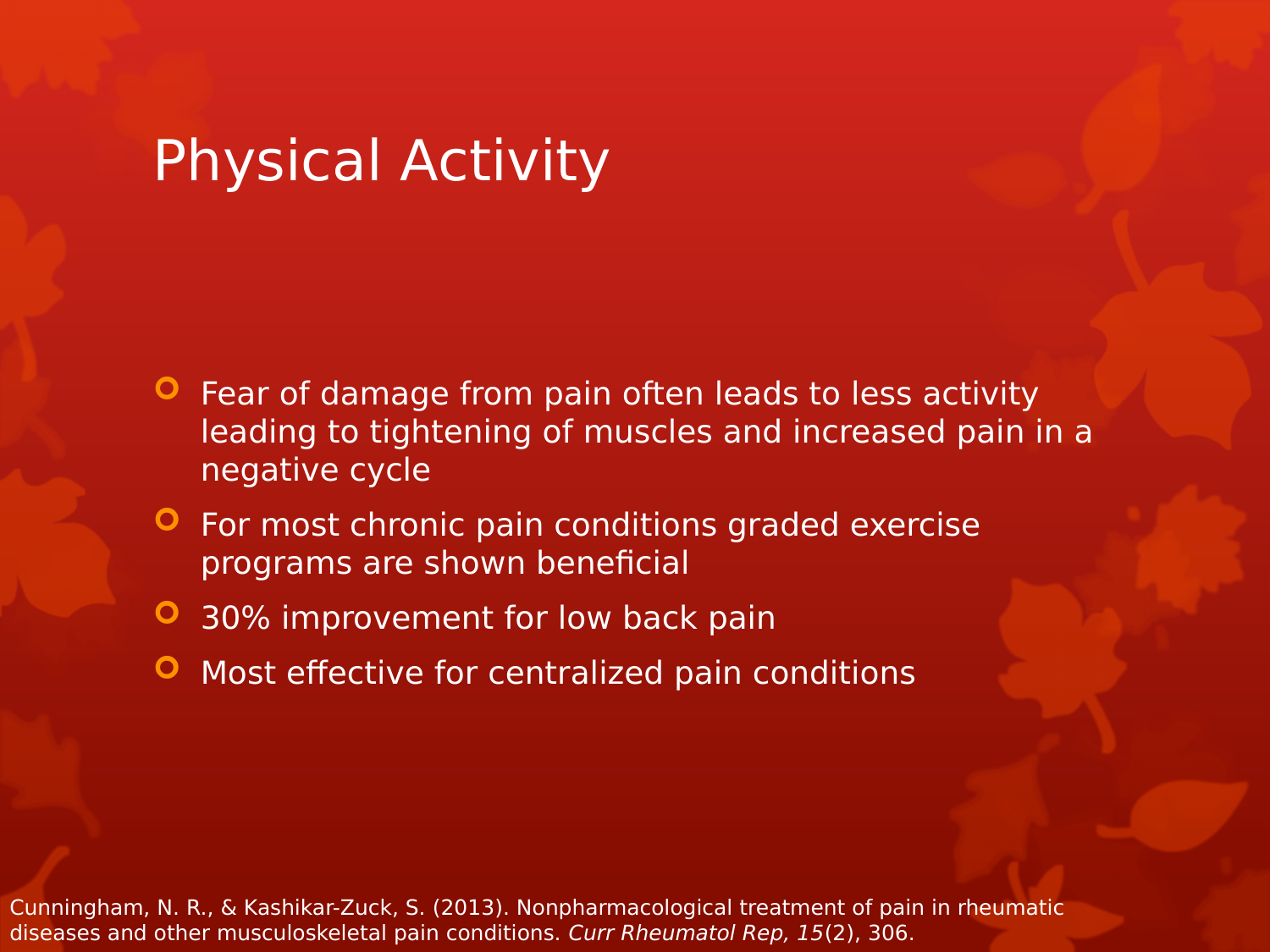

# Physical Activity
Fear of damage from pain often leads to less activity leading to tightening of muscles and increased pain in a negative cycle
For most chronic pain conditions graded exercise programs are shown beneficial
30% improvement for low back pain
Most effective for centralized pain conditions
Cunningham, N. R., & Kashikar-Zuck, S. (2013). Nonpharmacological treatment of pain in rheumatic diseases and other musculoskeletal pain conditions. Curr Rheumatol Rep, 15(2), 306.